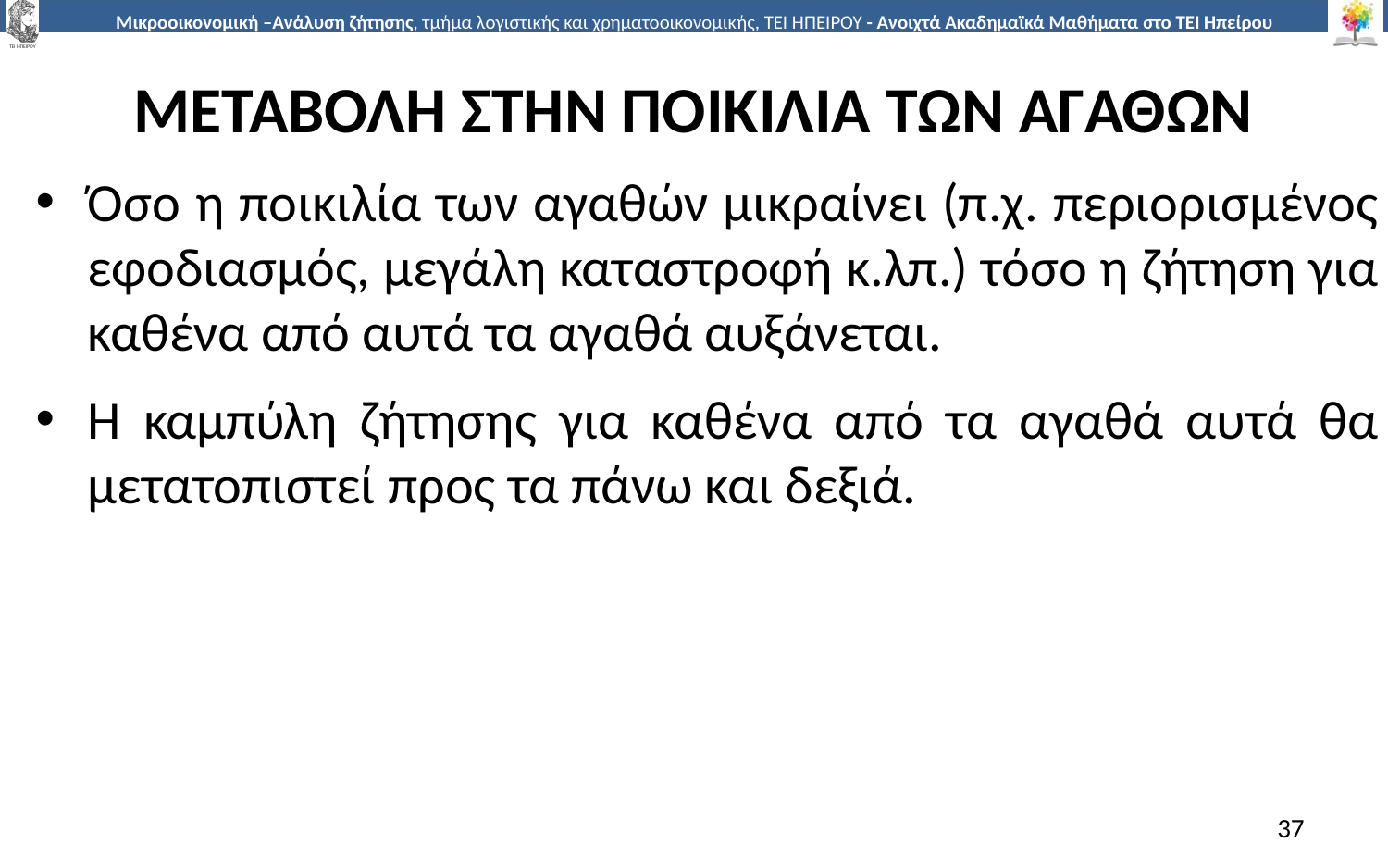

# ΜΕΤΑΒΟΛΗ ΣΤΗΝ ΠΟΙΚΙΛΙΑ ΤΩΝ ΑΓΑΘΩΝ
Όσο η ποικιλία των αγαθών µικραίνει (π.χ. περιορισµένος εφοδιασµός, µεγάλη καταστροφή κ.λπ.) τόσο η ζήτηση για καθένα από αυτά τα αγαθά αυξάνεται.
Η καµπύλη ζήτησης για καθένα από τα αγαθά αυτά θα µετατοπιστεί προς τα πάνω και δεξιά.

37